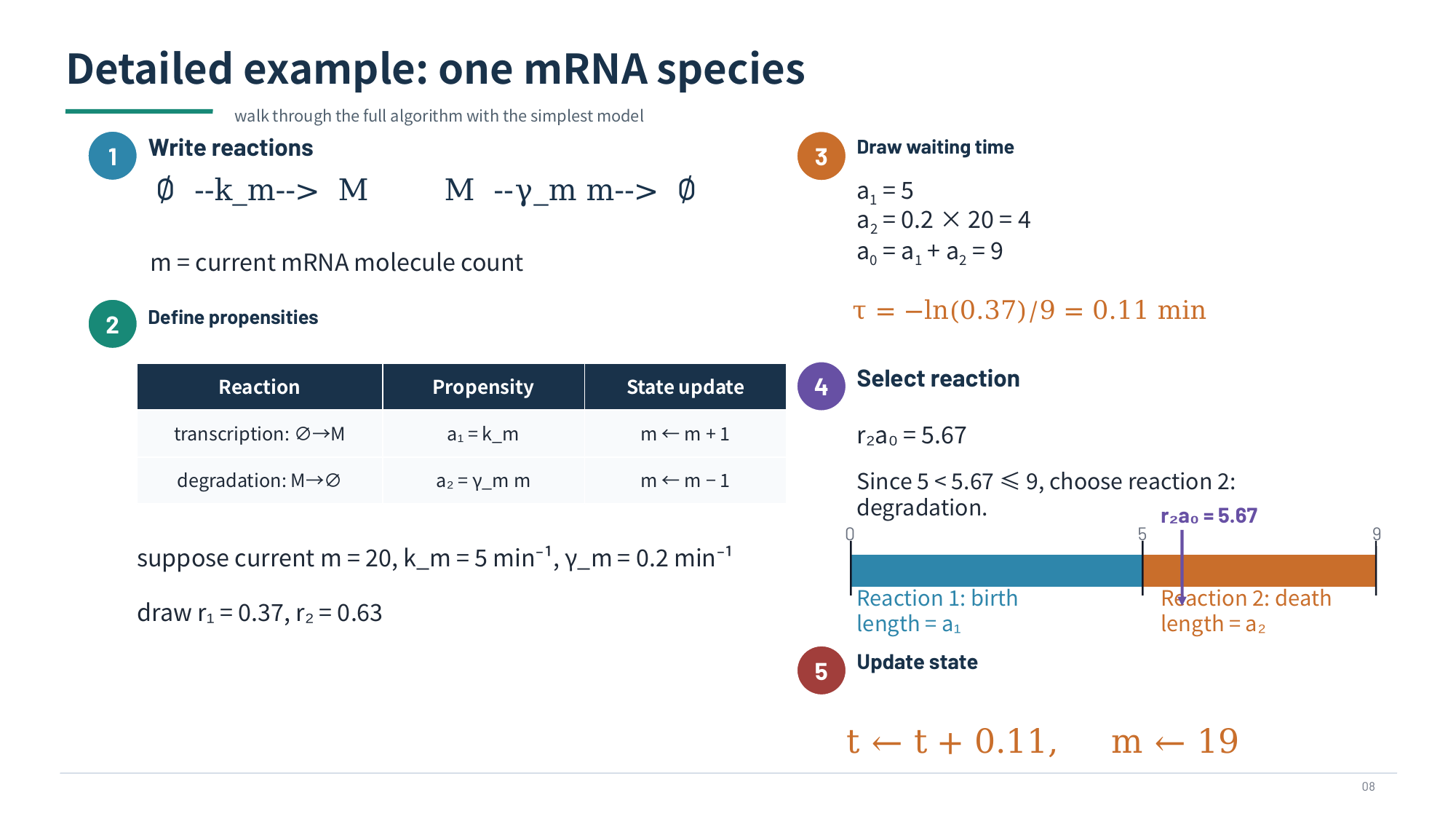

Detailed example: one mRNA species
walk through the full algorithm with the simplest model

Write reactions
Draw waiting time
1
3
∅  --k_m-->  M        M  --γ_m m-->  ∅
a1 = 5
a2 = 0.2 × 20 = 4
a0 = a1 + a2 = 9
m = current mRNA molecule count
τ = −ln(0.37)/9 = 0.11 min
Define propensities
2
Select reaction
4
Reaction
Propensity
State update
r₂a₀ = 5.67
transcription: ∅→M
a₁ = k_m
m ← m + 1
degradation: M→∅
a₂ = γ_m m
m ← m − 1
Since 5 < 5.67 ≤ 9, choose reaction 2: degradation.
r₂a₀ = 5.67
0
5
9

Reaction 1: birth
length = a₁
Reaction 2: death
length = a₂
suppose current m = 20, k_m = 5 min⁻¹, γ_m = 0.2 min⁻¹
draw r₁ = 0.37, r₂ = 0.63
Update state
5
t ← t + 0.11,     m ← 19

08